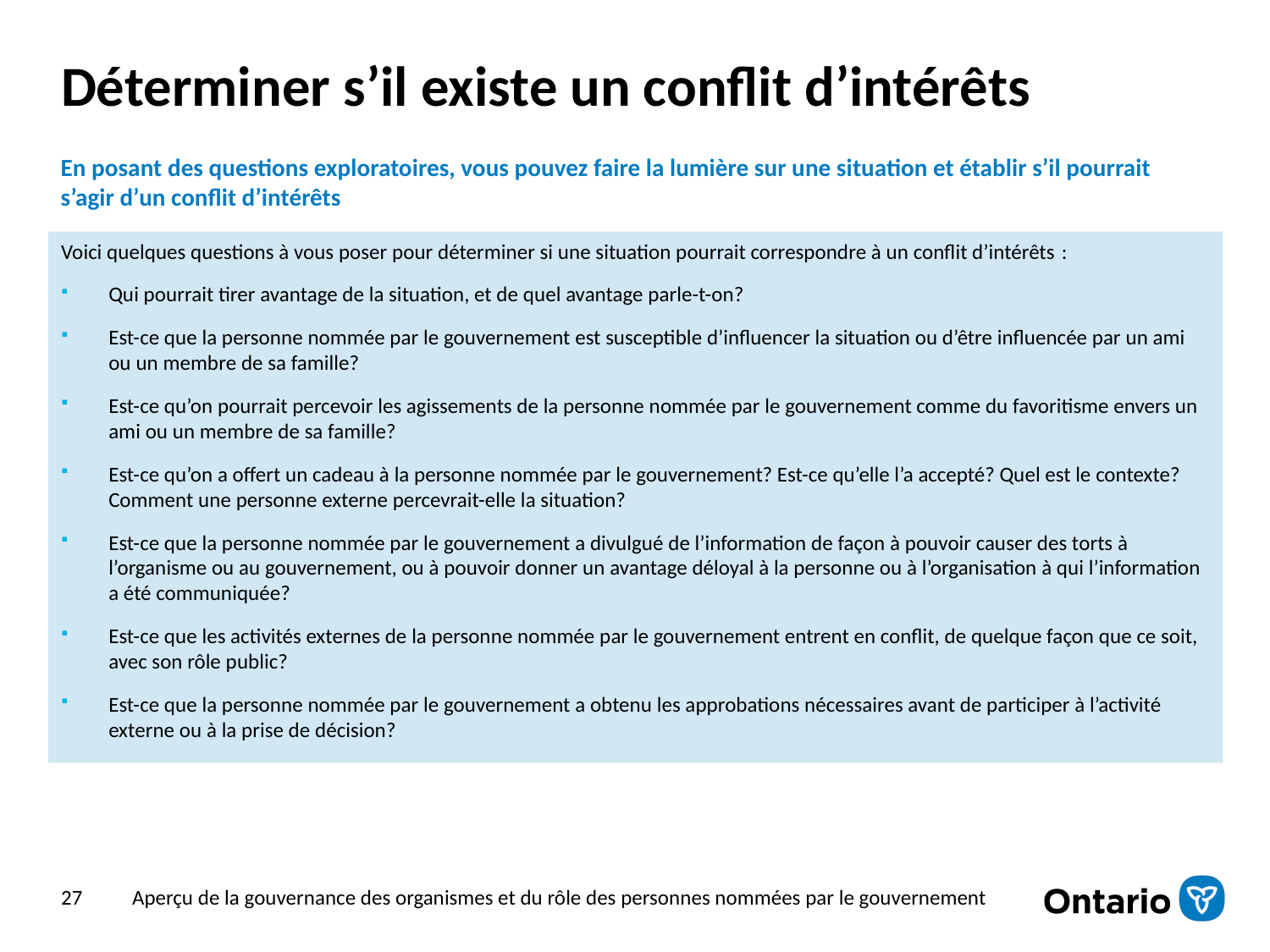

# Déterminer s’il existe un conflit d’intérêts
En posant des questions exploratoires, vous pouvez faire la lumière sur une situation et établir s’il pourrait s’agir d’un conflit d’intérêts
Voici quelques questions à vous poser pour déterminer si une situation pourrait correspondre à un conflit d’intérêts :
Qui pourrait tirer avantage de la situation, et de quel avantage parle-t-on?
Est-ce que la personne nommée par le gouvernement est susceptible d’influencer la situation ou d’être influencée par un ami ou un membre de sa famille?
Est-ce qu’on pourrait percevoir les agissements de la personne nommée par le gouvernement comme du favoritisme envers un ami ou un membre de sa famille?
Est-ce qu’on a offert un cadeau à la personne nommée par le gouvernement? Est-ce qu’elle l’a accepté? Quel est le contexte? Comment une personne externe percevrait-elle la situation?
Est-ce que la personne nommée par le gouvernement a divulgué de l’information de façon à pouvoir causer des torts à l’organisme ou au gouvernement, ou à pouvoir donner un avantage déloyal à la personne ou à l’organisation à qui l’information a été communiquée?
Est-ce que les activités externes de la personne nommée par le gouvernement entrent en conflit, de quelque façon que ce soit, avec son rôle public?
Est-ce que la personne nommée par le gouvernement a obtenu les approbations nécessaires avant de participer à l’activité externe ou à la prise de décision?
27
Aperçu de la gouvernance des organismes et du rôle des personnes nommées par le gouvernement